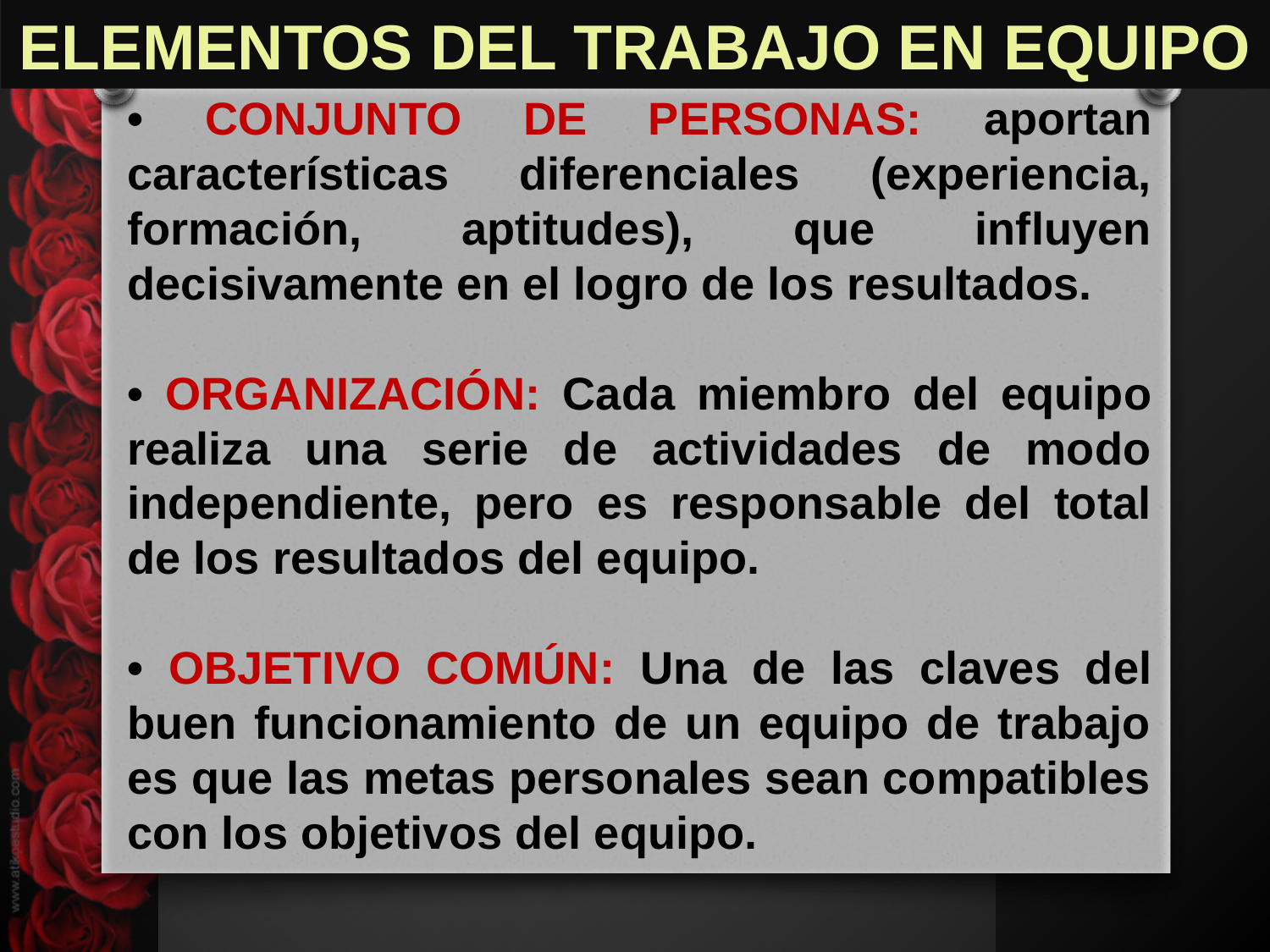

ELEMENTOS DEL TRABAJO EN EQUIPO
• CONJUNTO DE PERSONAS: aportan características diferenciales (experiencia, formación, aptitudes), que influyen decisivamente en el logro de los resultados.

• ORGANIZACIÓN: Cada miembro del equipo realiza una serie de actividades de modo independiente, pero es responsable del total de los resultados del equipo.

• OBJETIVO COMÚN: Una de las claves del buen funcionamiento de un equipo de trabajo es que las metas personales sean compatibles con los objetivos del equipo.